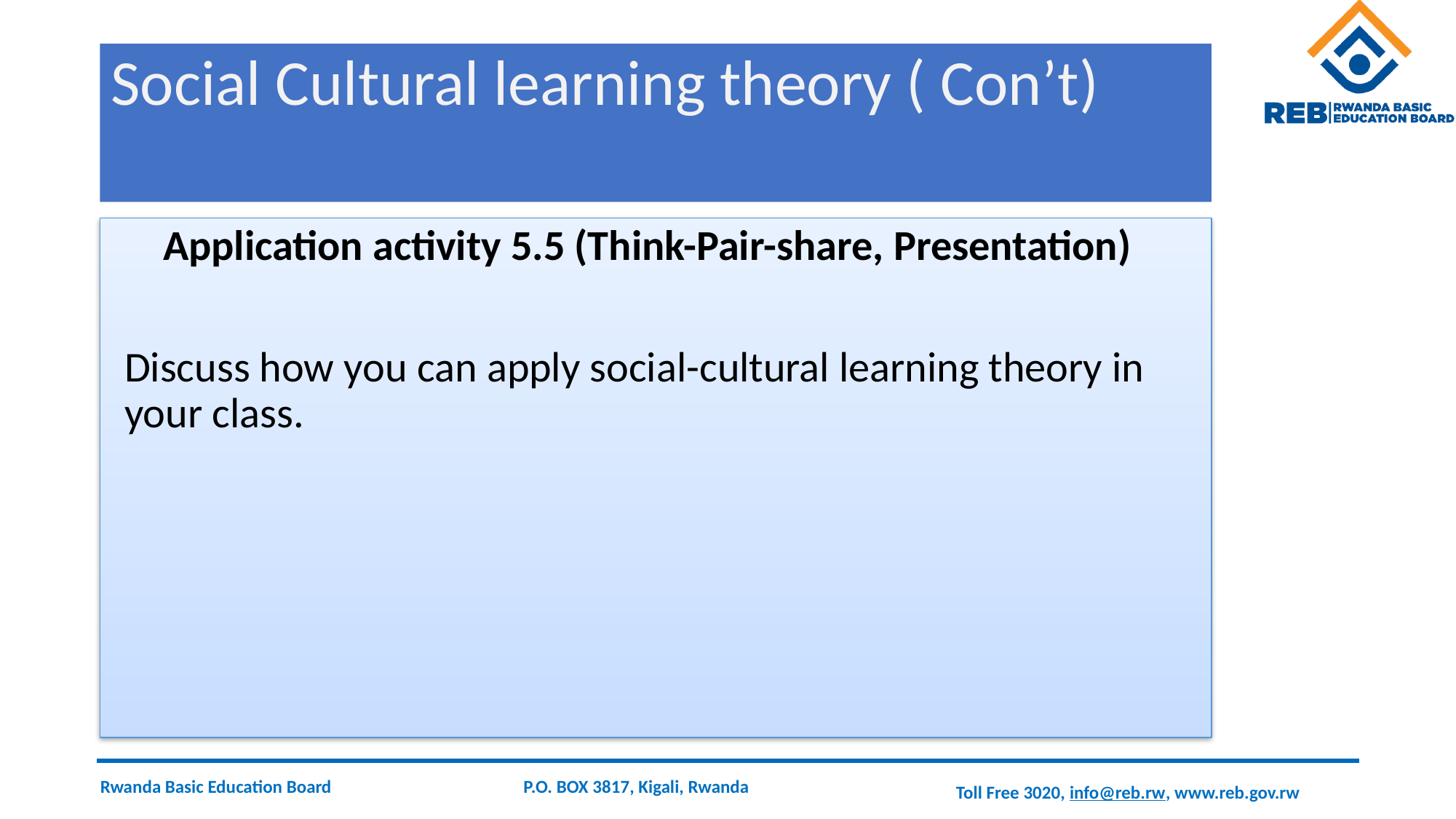

# Social Cultural learning theory ( Con’t)
    Application activity 5.5 (Think-Pair-share, Presentation)

Discuss how you can apply social-cultural learning theory in your class.